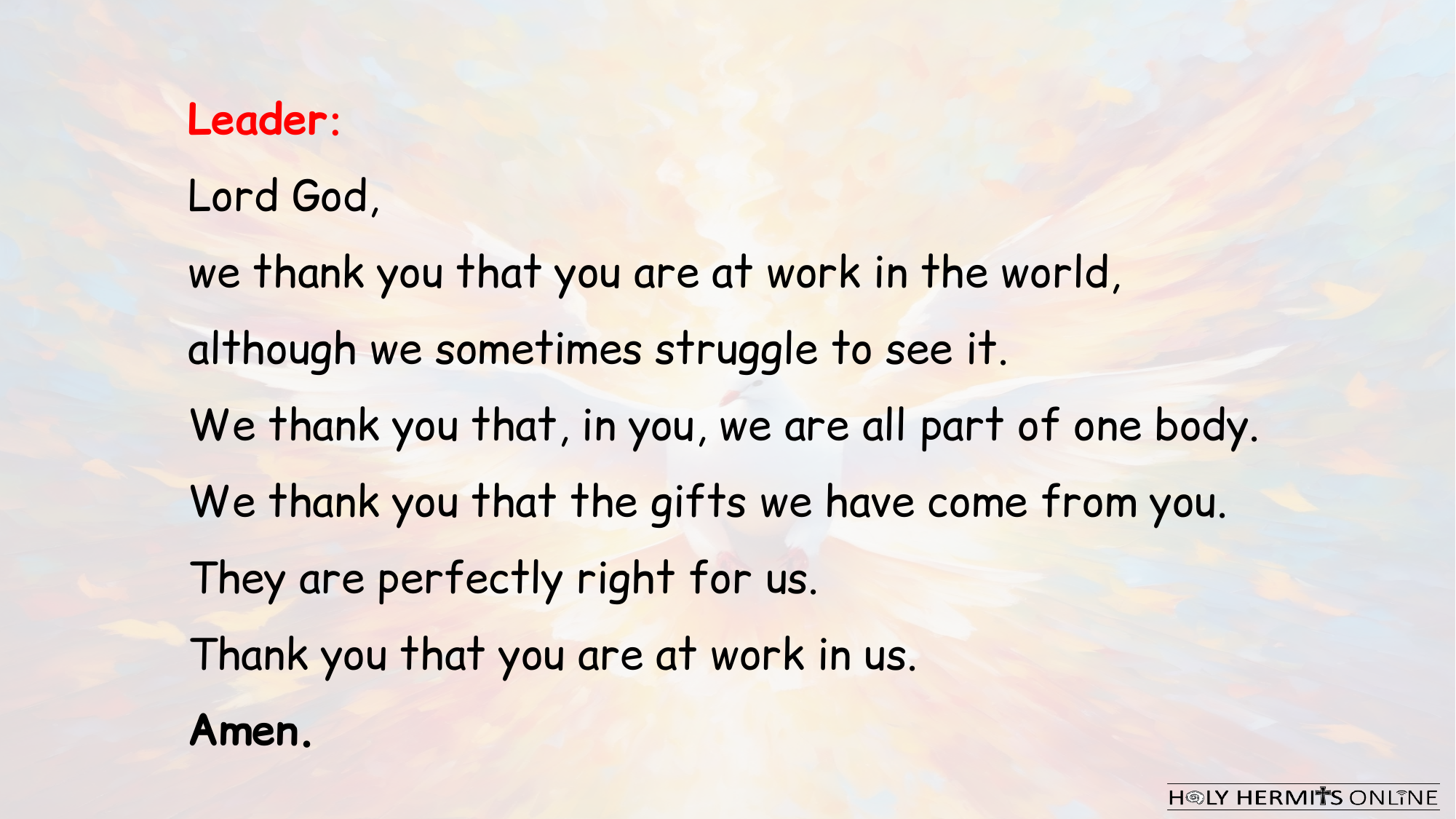

Leader:
Lord God,
we thank you that you are at work in the world,
although we sometimes struggle to see it.
We thank you that, in you, we are all part of one body.
We thank you that the gifts we have come from you.
They are perfectly right for us.
Thank you that you are at work in us.
Amen.